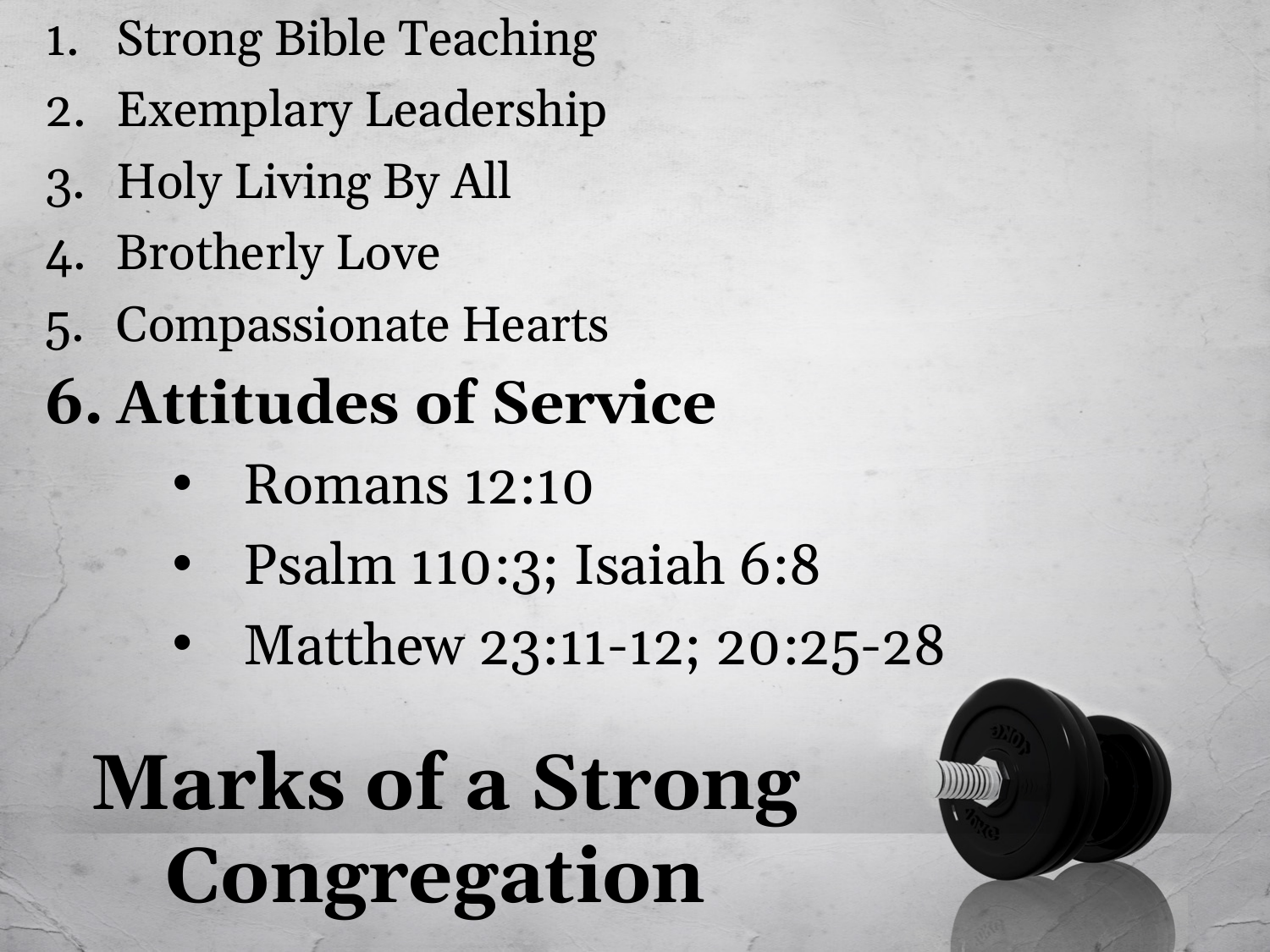

Strong Bible Teaching
Exemplary Leadership
Holy Living By All
Brotherly Love
Compassionate Hearts
Attitudes of Service
Romans 12:10
Psalm 110:3; Isaiah 6:8
Matthew 23:11-12; 20:25-28
# Marks of a Strong Congregation